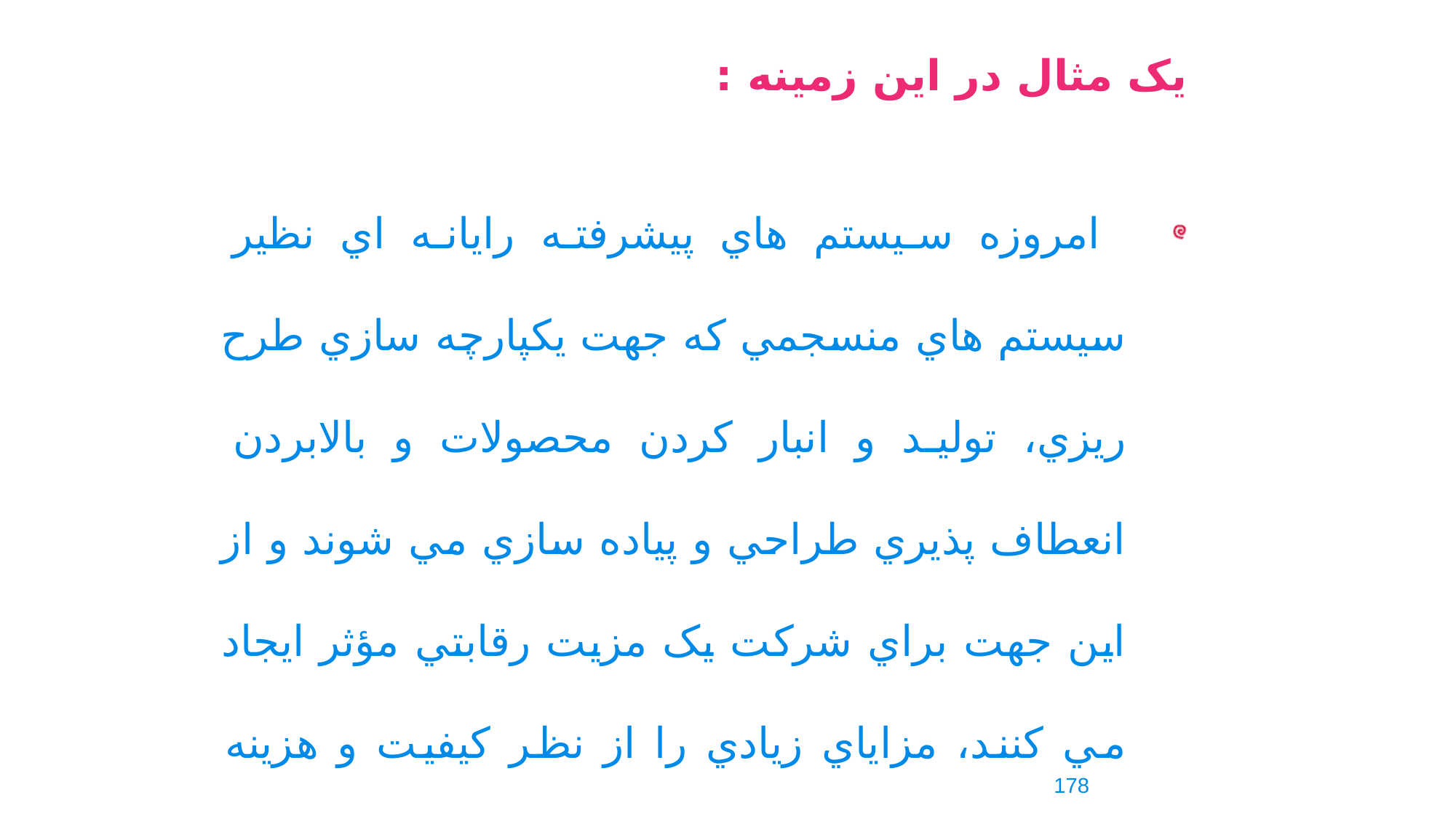

يک مثال در اين زمینه :

 امروزه سيستم هاي پيشرفته رايانه اي نظير سيستم هاي منسجمي که جهت يکپارچه سازي طرح ريزي، توليد و انبار کردن محصولات و بالابردن انعطاف پذيري طراحي و پياده سازي مي شوند و از اين جهت براي شرکت يک مزيت رقابتي مؤثر ايجاد مي کنند، مزاياي زيادي را از نظر کيفيت و هزينه نسبت به شرکتهاي رقيب به ارمغان مي آورند.
178